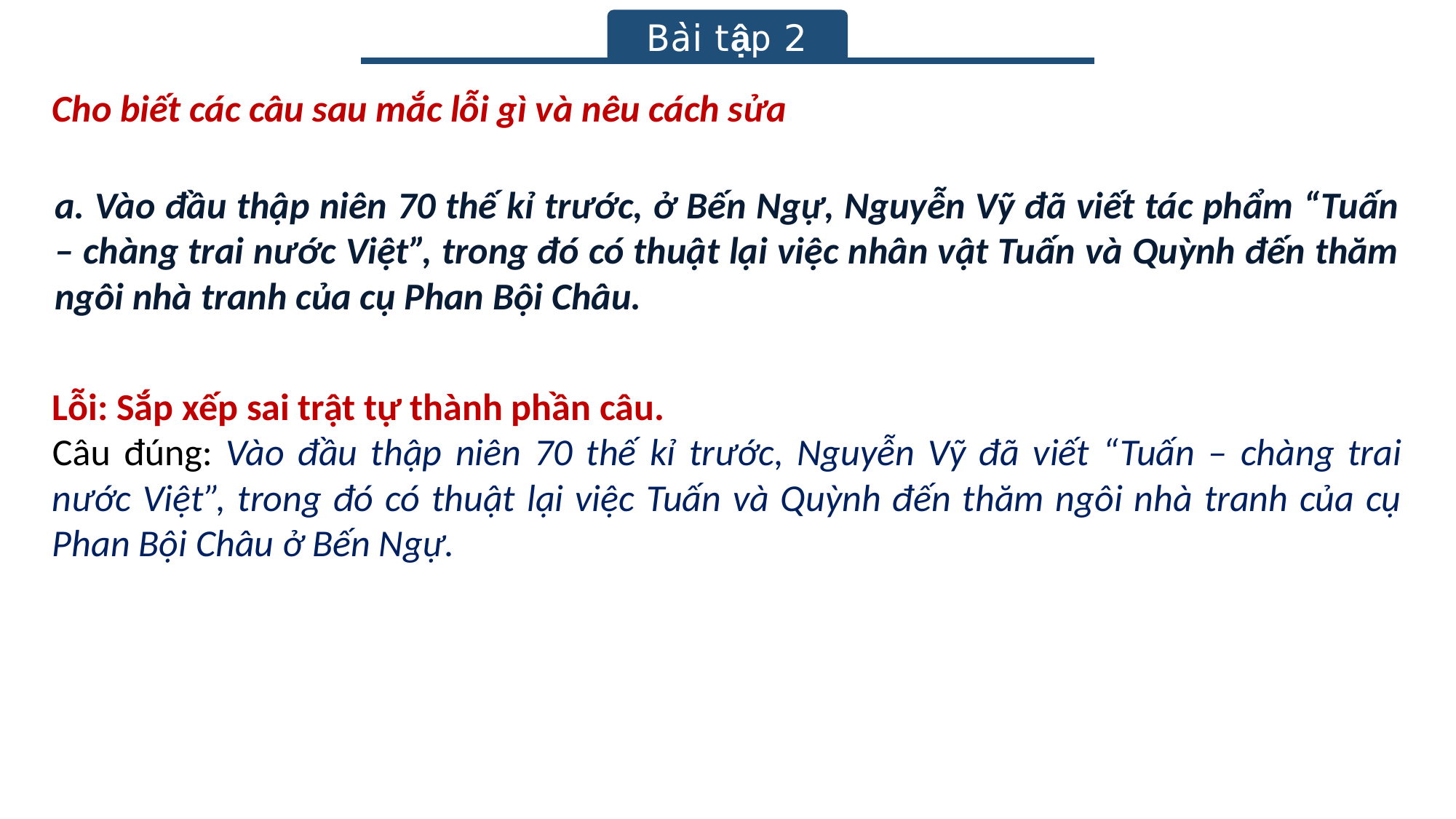

Bài tập 2
Cho biết các câu sau mắc lỗi gì và nêu cách sửa
a. Vào đầu thập niên 70 thế kỉ trước, ở Bến Ngự, Nguyễn Vỹ đã viết tác phẩm “Tuấn – chàng trai nước Việt”, trong đó có thuật lại việc nhân vật Tuấn và Quỳnh đến thăm ngôi nhà tranh của cụ Phan Bội Châu.
Lỗi: Sắp xếp sai trật tự thành phần câu.
Câu đúng: Vào đầu thập niên 70 thế kỉ trước, Nguyễn Vỹ đã viết “Tuấn – chàng trai nước Việt”, trong đó có thuật lại việc Tuấn và Quỳnh đến thăm ngôi nhà tranh của cụ Phan Bội Châu ở Bến Ngự.